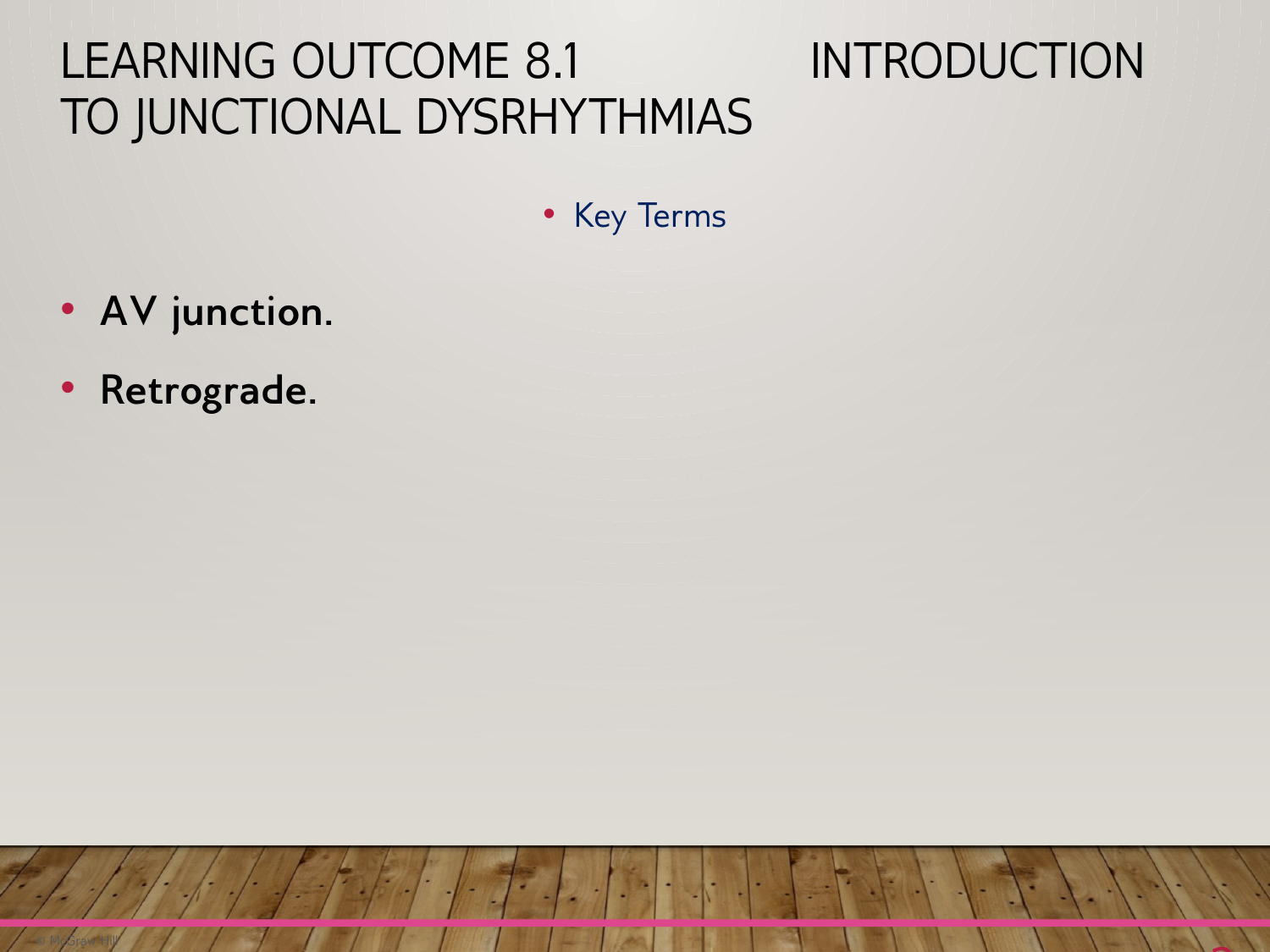

# Learning Outcome 8.1               Introduction to Junctional Dysrhythmias
Key Terms
A V junction.
Retrograde.
2